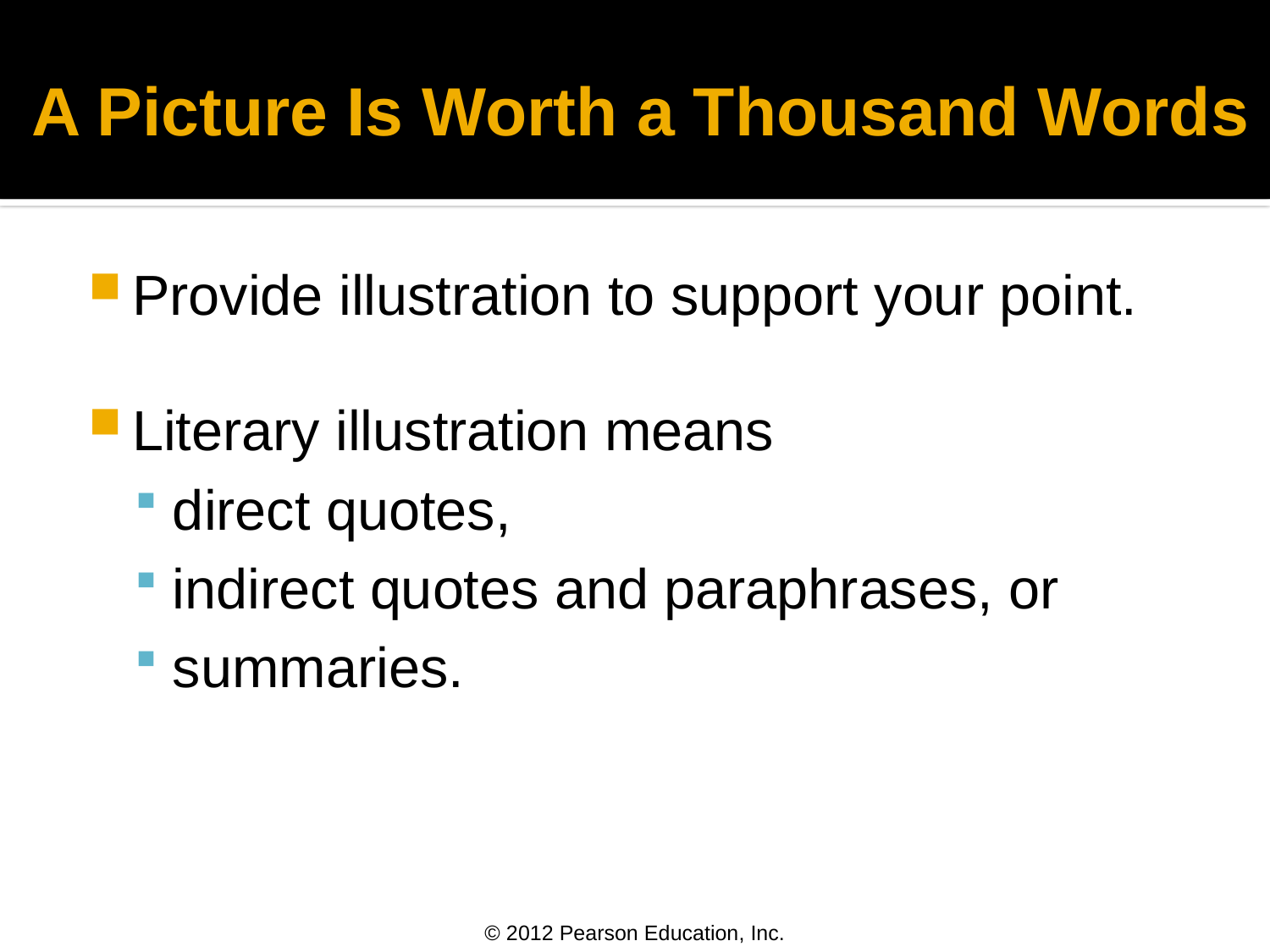

# A Picture Is Worth a Thousand Words
Provide illustration to support your point.

Literary illustration means
direct quotes,
indirect quotes and paraphrases, or
summaries.

© 2012 Pearson Education, Inc.